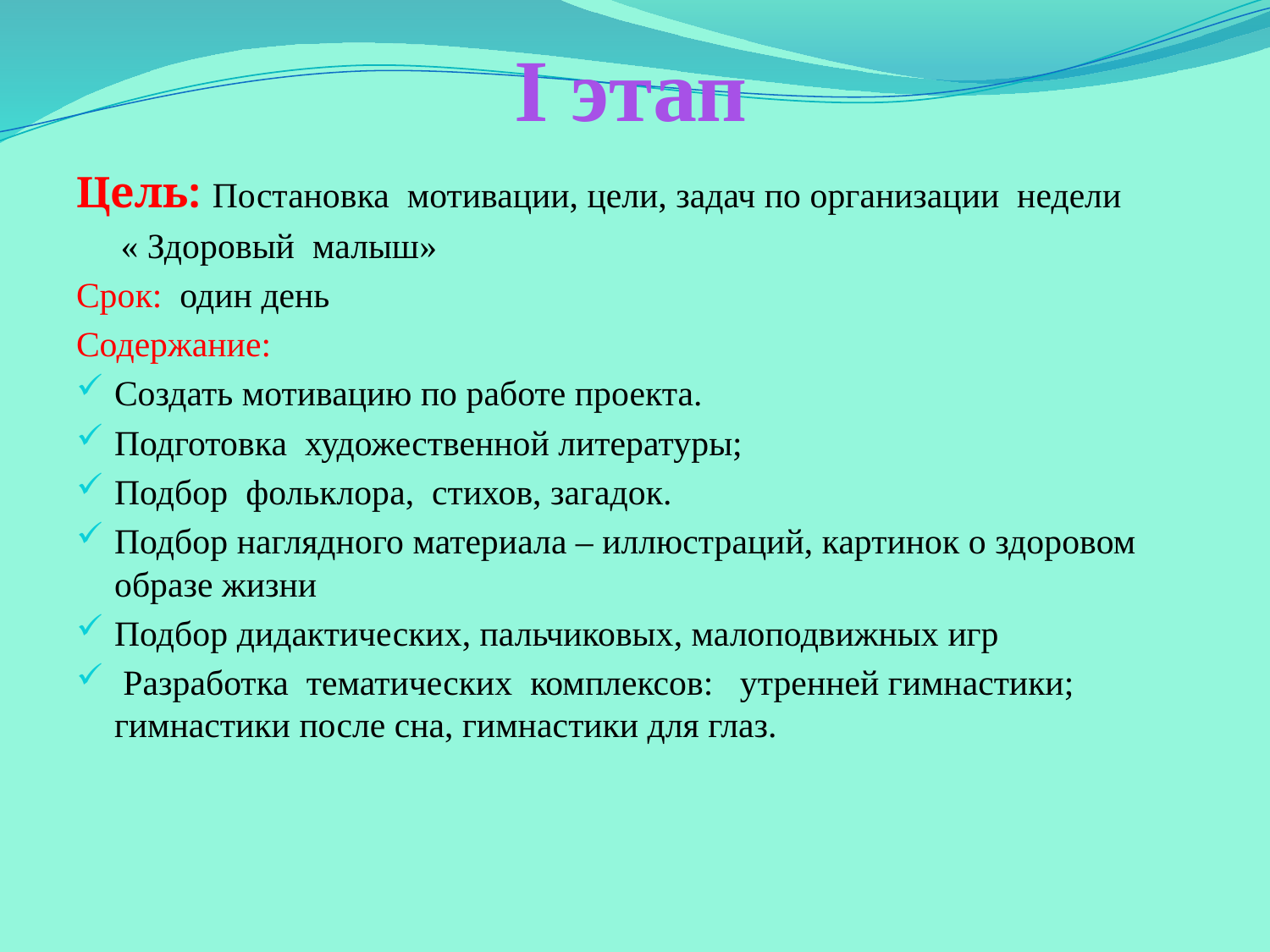

# I этап
Цель: Постановка  мотивации, цели, задач по организации  недели
     « Здоровый  малыш»
Срок:  один день
Содержание:
Создать мотивацию по работе проекта.
Подготовка  художественной литературы;
Подбор  фольклора,  стихов, загадок.
Подбор наглядного материала – иллюстраций, картинок о здоровом образе жизни
Подбор дидактических, пальчиковых, малоподвижных игр
 Разработка  тематических  комплексов:   утренней гимнастики; гимнастики после сна, гимнаcтики для глаз.